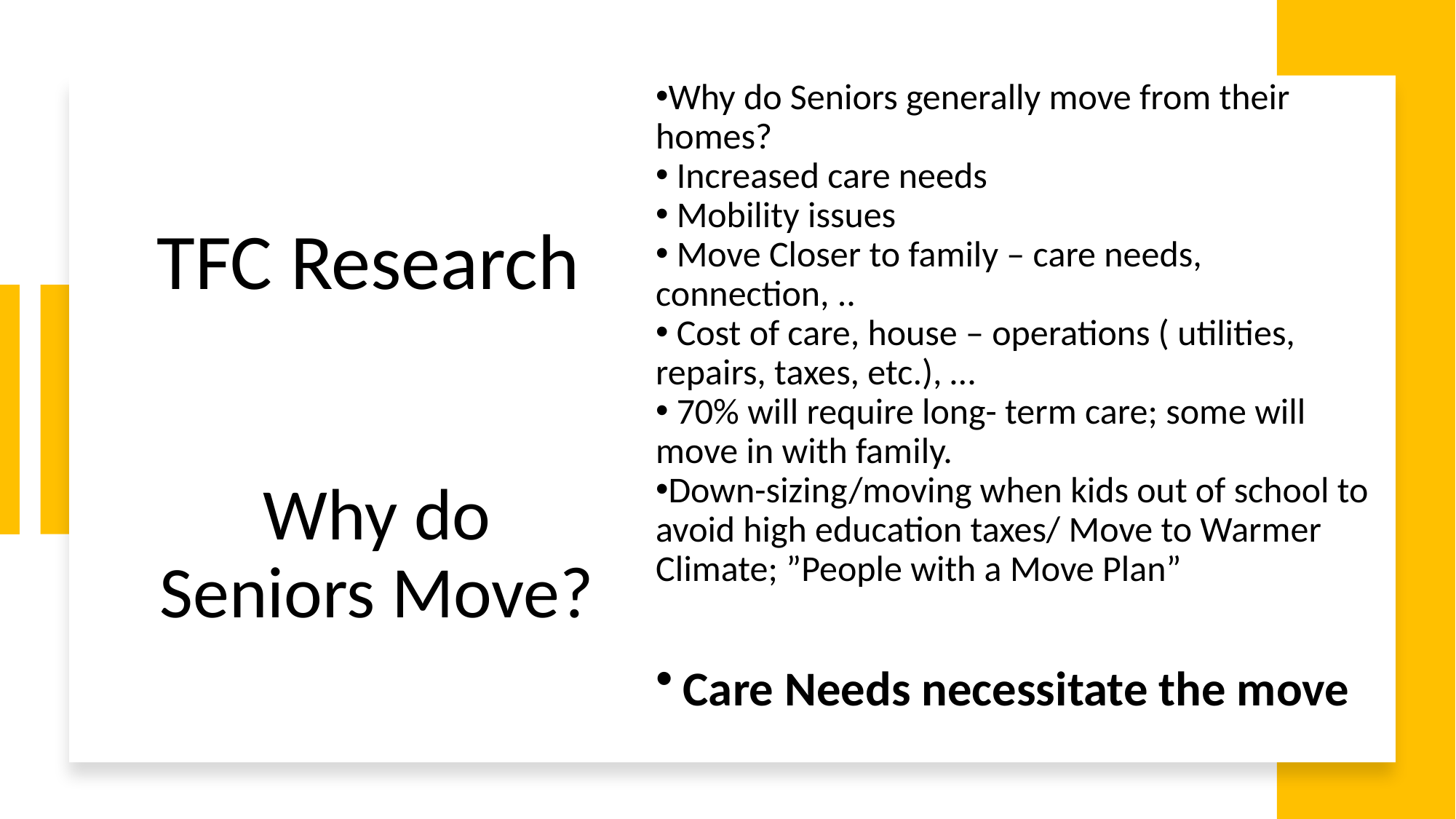

Why do Seniors generally move from their homes?
 Increased care needs
 Mobility issues
 Move Closer to family – care needs, connection, ..
 Cost of care, house – operations ( utilities, repairs, taxes, etc.), …
 70% will require long- term care; some will move in with family.
Down-sizing/moving when kids out of school to avoid high education taxes/ Move to Warmer Climate; ”People with a Move Plan”

Care Needs necessitate the move

# TFC Research Why do Seniors Move?